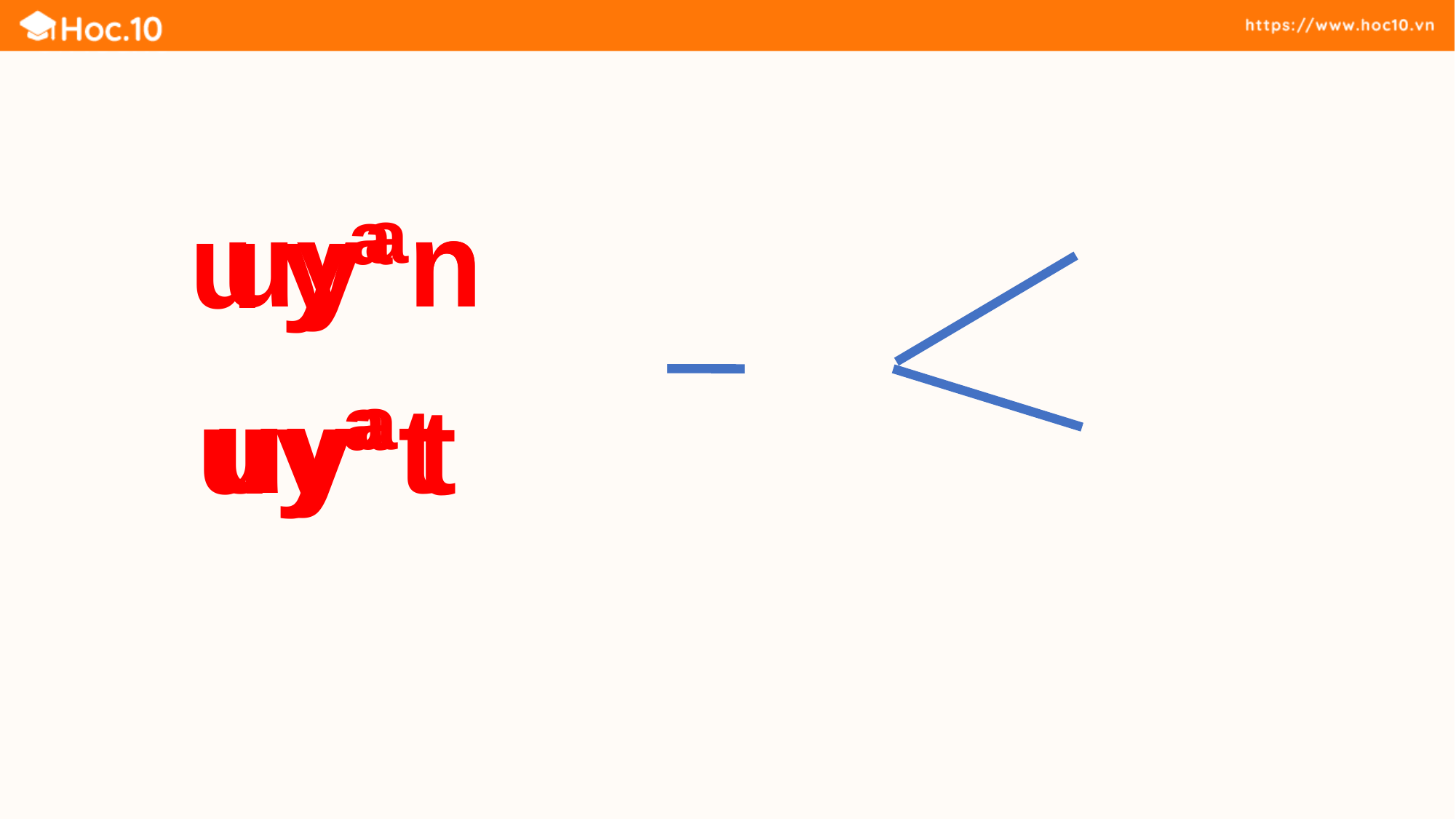

uyªn
 n
 yª
 u

 uyªt
 u
 yª
t